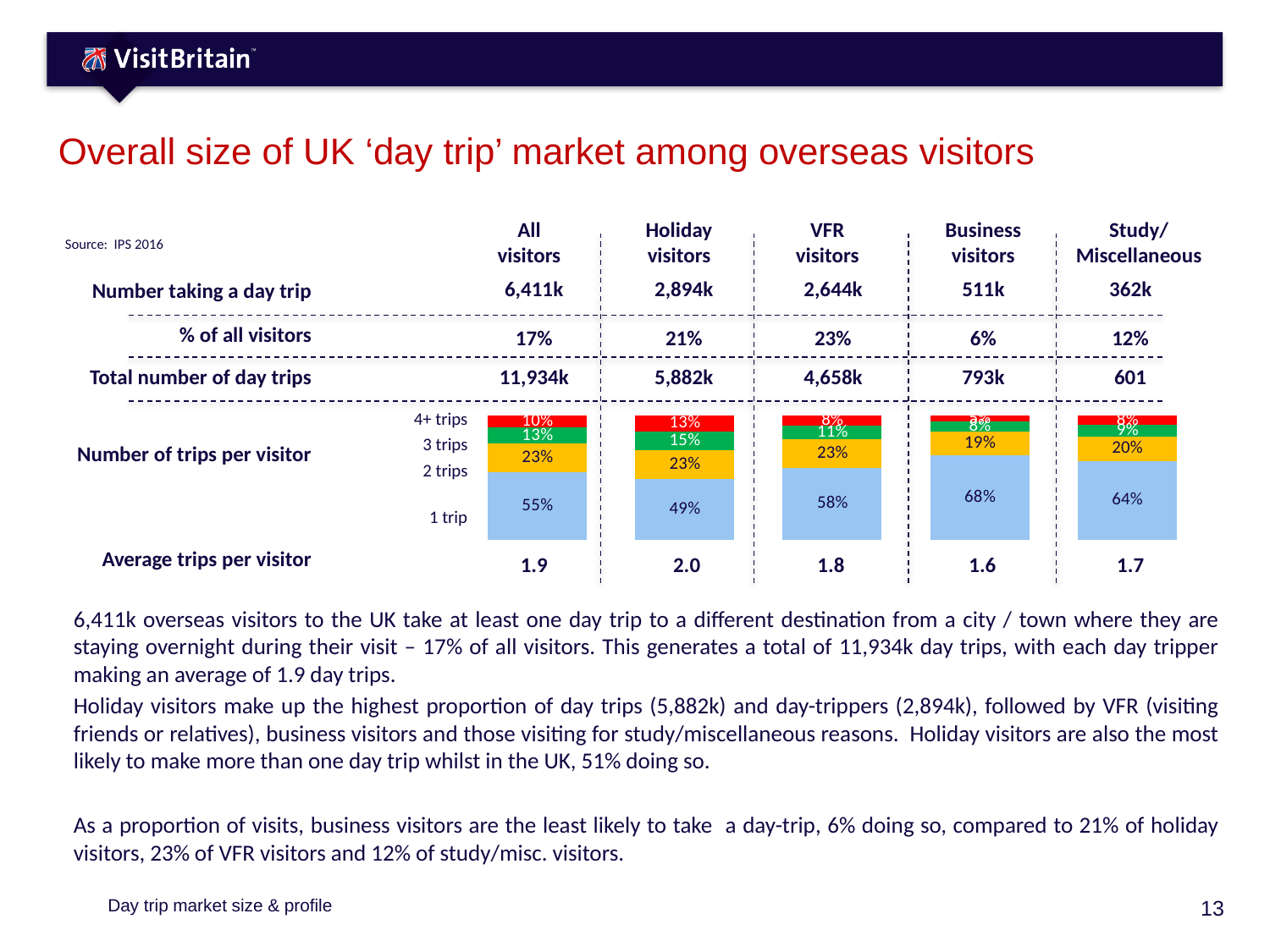

# Overall size of UK ‘day trip’ market among overseas visitors
All
visitors
Holiday visitors
VFR visitors
Business visitors
Study/
Miscellaneous
Source:  IPS 2016
6,411k
2,894k
2,644k
511k
362k
Number taking a day trip
% of all visitors
17%
21%
23%
6%
12%
Total number of day trips
11,934k
5,882k
4,658k
793k
601

### Chart

| Category | Column1 | Column2 | Column3 | Column4 |
|---|---|---|---|---|
|  | 0.55 | 0.23 | 0.13 | 0.1 |
|  | 0.49 | 0.23 | 0.15 | 0.13 |
|  | 0.58 | 0.23 | 0.11 | 0.08 |
|  | 0.68 | 0.19 | 0.08 | 0.05 |
|  | 0.64 | 0.2 | 0.09 | 0.08 |
4+ trips
3 trips
Number of trips per visitor
2 trips
1 trip
Average trips per visitor
1.9
2.0
1.8
1.6
1.7
6,411k overseas visitors to the UK take at least one day trip to a different destination from a city / town where they are staying overnight during their visit – 17% of all visitors. This generates a total of 11,934k day trips, with each day tripper making an average of 1.9 day trips.
Holiday visitors make up the highest proportion of day trips (5,882k) and day-trippers (2,894k), followed by VFR (visiting friends or relatives), business visitors and those visiting for study/miscellaneous reasons.  Holiday visitors are also the most likely to make more than one day trip whilst in the UK, 51% doing so.

As a proportion of visits, business visitors are the least likely to take  a day-trip, 6% doing so, compared to 21% of holiday visitors, 23% of VFR visitors and 12% of study/misc. visitors.
Day trip market size & profile